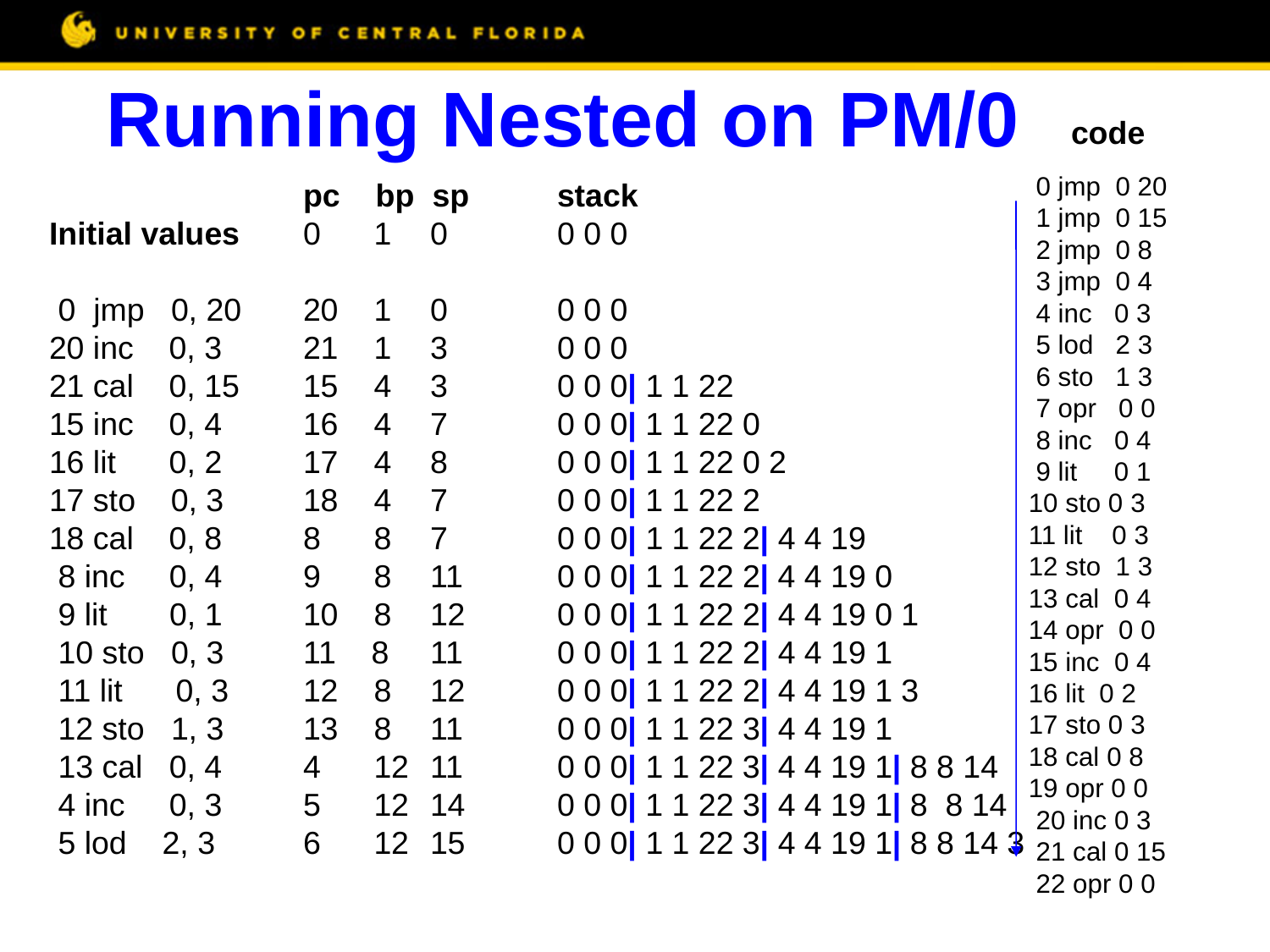

Running Nested on PM/0

 0 jmp  0 20
 1 jmp  0 15
 2 jmp  0 8
 3 jmp  0 4
 4 inc   0 3
 5 lod   2 3
 6 sto   1 3
 7 opr   0 0
 8 inc   0 4
 9 lit     0 1
10 sto 0 3
11 lit    0 3
12 sto  1 3
13 cal  0 4
14 opr  0 0
15 inc  0 4
16 lit  0 2
17 sto 0 3
18 cal 0 8
19 opr 0 0
 20 inc 0 3
 21 cal 0 15
 22 opr 0 0

code
 		pc    bp  sp	stack
Initial values	0      1	0	0 0 0

 0  jmp   0, 20	20    1	0	0 0 0
20 inc    0, 3	21    1	3	0 0 0
21 cal    0, 15	15    4	3	0 0 0| 1 1 22
15 inc    0, 4	16    4	7	0 0 0| 1 1 22 0
16 lit      0, 2	17    4	8	0 0 0| 1 1 22 0 2
17 sto    0, 3	18    4	7	0 0 0| 1 1 22 2
18 cal    0, 8	8      8	7	0 0 0| 1 1 22 2| 4 4 19
 8 inc     0, 4	9      8	11	0 0 0| 1 1 22 2| 4 4 19 0
 9 lit       0, 1	10    8	12	0 0 0| 1 1 22 2| 4 4 19 0 1
 10 sto   0, 3	11    8	11	0 0 0| 1 1 22 2| 4 4 19 1
 11 lit      0, 3	12    8	12	0 0 0| 1 1 22 2| 4 4 19 1 3
 12 sto   1, 3	13    8	11	0 0 0| 1 1 22 3| 4 4 19 1
 13 cal   0, 4	4      12	11	0 0 0| 1 1 22 3| 4 4 19 1| 8 8 14
 4 inc     0, 3	5      12	14	0 0 0| 1 1 22 3| 4 4 19 1| 8  8 14
 5 lod    2, 3	6      12	15	0 0 0| 1 1 22 3| 4 4 19 1| 8 8 14 3